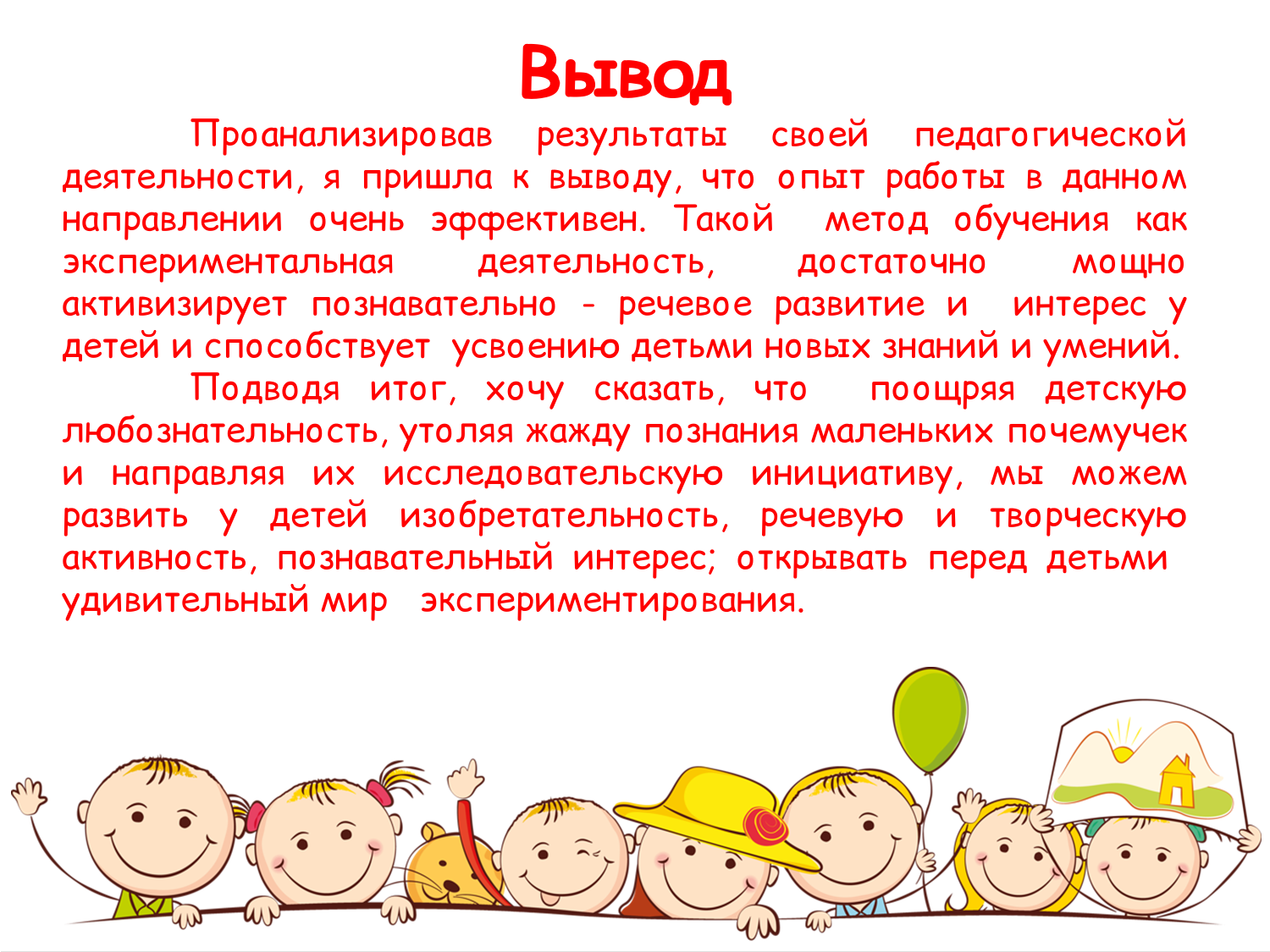

Вывод
	Проанализировав результаты своей педагогической деятельности, я пришла к выводу, что опыт работы в данном направлении очень эффективен. Такой  метод обучения как экспериментальная деятельность, достаточно мощно активизирует познавательно - речевое развитие и  интерес у детей и способствует  усвоению детьми новых знаний и умений.
	Подводя итог, хочу сказать, что  поощряя детскую любознательность, утоляя жажду познания маленьких почемучек и направляя их исследовательскую инициативу, мы можем развить у детей изобретательность, речевую и творческую активность, познавательный интерес; открывать перед детьми  удивительный мир   экспериментирования.